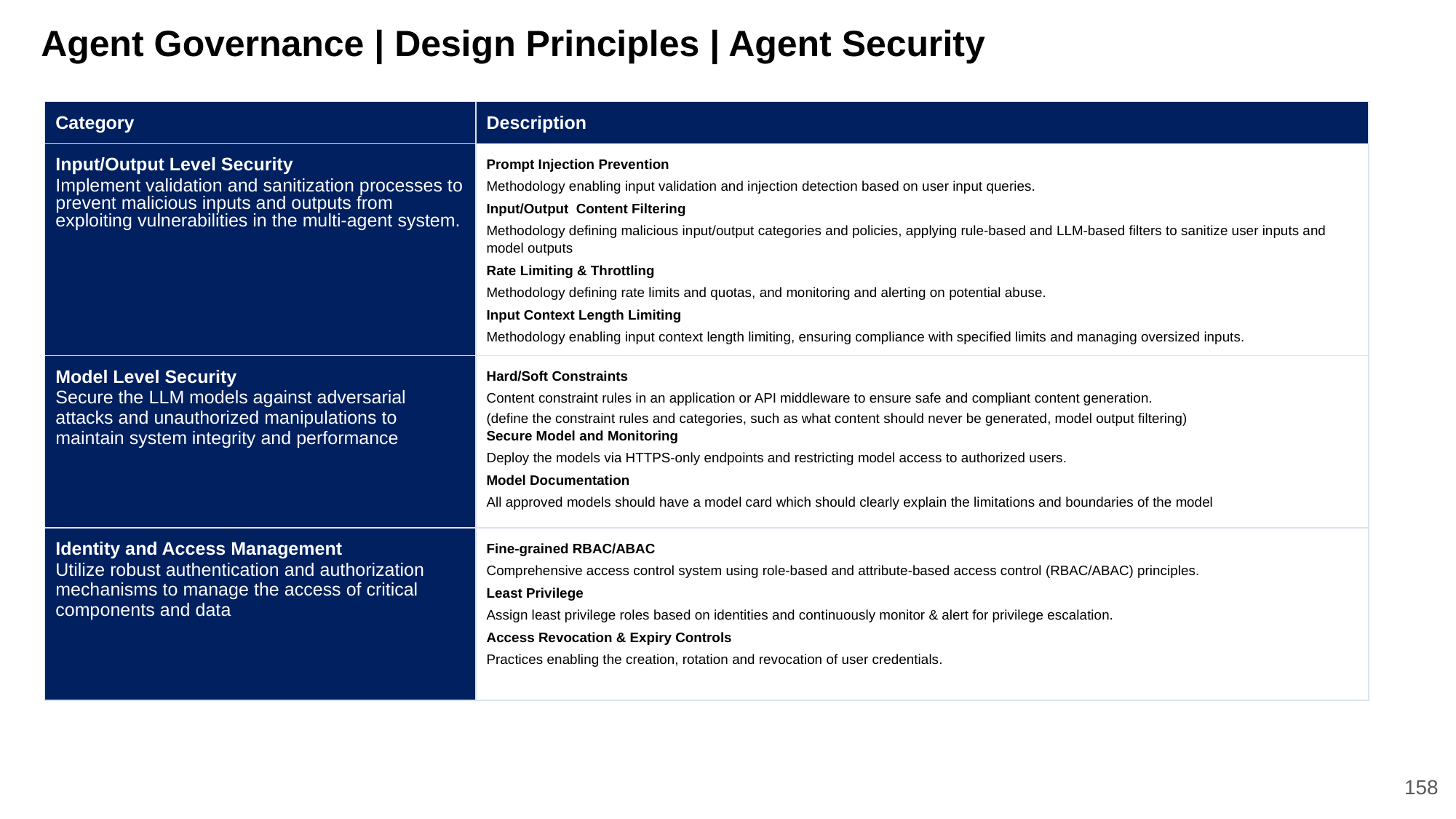

# Agent Governance | Design Principles | Agent Security
| Category | Description |
| --- | --- |
| Input/Output Level Security Implement validation and sanitization processes to prevent malicious inputs and outputs from exploiting vulnerabilities in the multi-agent system. | Prompt Injection Prevention Methodology enabling input validation and injection detection based on user input queries. Input/Output Content Filtering Methodology defining malicious input/output categories and policies, applying rule-based and LLM-based filters to sanitize user inputs and model outputs Rate Limiting & Throttling Methodology defining rate limits and quotas, and monitoring and alerting on potential abuse. Input Context Length Limiting Methodology enabling input context length limiting, ensuring compliance with specified limits and managing oversized inputs. |
| Model Level Security Secure the LLM models against adversarial attacks and unauthorized manipulations to maintain system integrity and performance | Hard/Soft Constraints Content constraint rules in an application or API middleware to ensure safe and compliant content generation. (define the constraint rules and categories, such as what content should never be generated, model output filtering) Secure Model and Monitoring Deploy the models via HTTPS-only endpoints and restricting model access to authorized users. Model Documentation All approved models should have a model card which should clearly explain the limitations and boundaries of the model |
| Identity and Access Management Utilize robust authentication and authorization mechanisms to manage the access of critical components and data | Fine-grained RBAC/ABAC Comprehensive access control system using role-based and attribute-based access control (RBAC/ABAC) principles. Least Privilege Assign least privilege roles based on identities and continuously monitor & alert for privilege escalation. Access Revocation & Expiry Controls Practices enabling the creation, rotation and revocation of user credentials. |
158